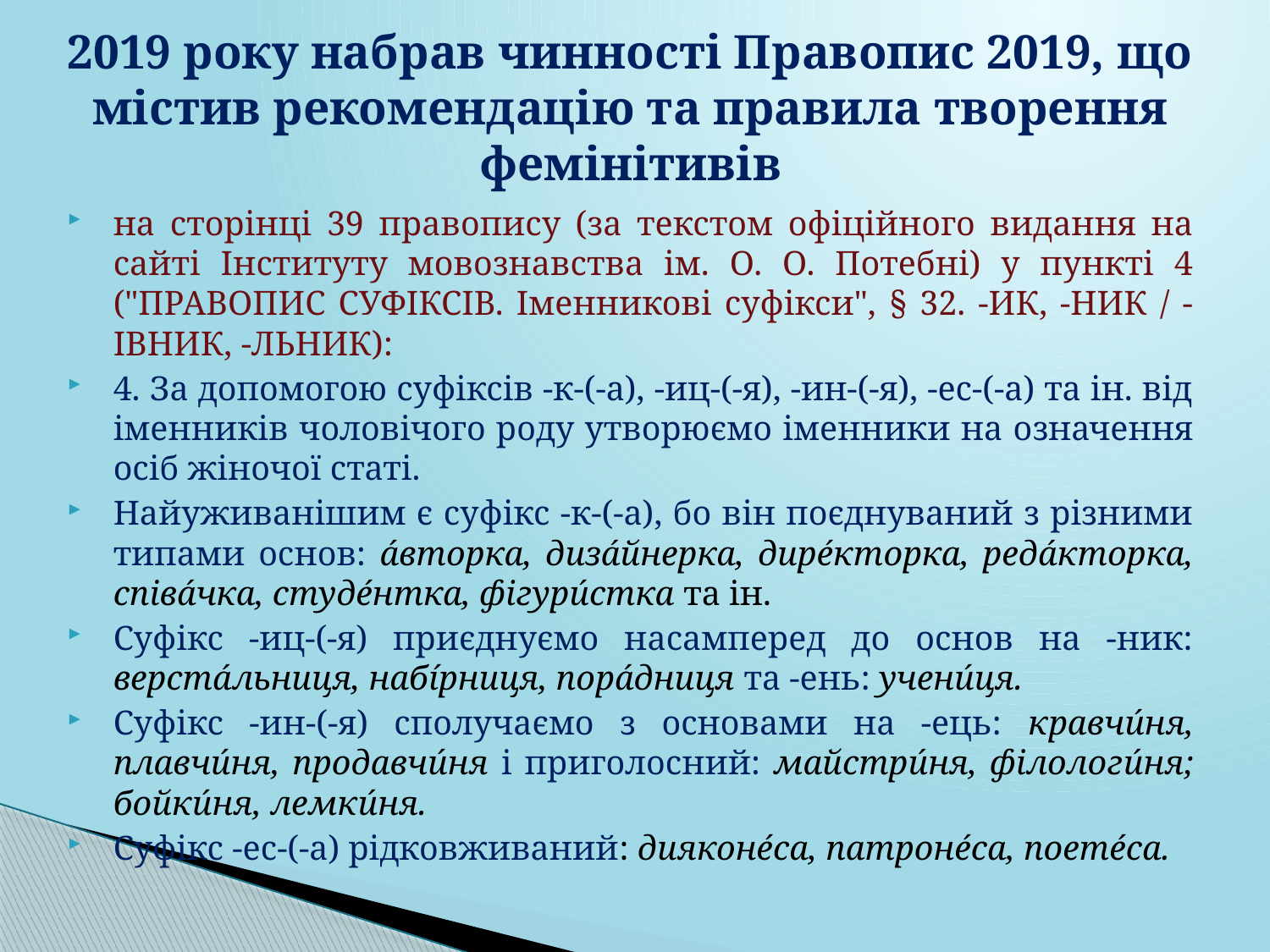

# 2019 року набрав чинності Правопис 2019, що містив рекомендацію та правила творення фемінітивів
на сторінці 39 правопису (за текстом офіційного видання на сайті Інституту мовознавства ім. О. О. Потебні) у пункті 4 ("ПРАВОПИС СУФІКСІВ. Іменникові суфікси", § 32. -ИК, -НИК / -ІВНИК, -ЛЬНИК):
4. За допомогою суфіксів -к-(-а), -иц-(-я), -ин-(-я), -ес-(-а) та ін. від іменників чоловічого роду утворюємо іменники на означення осіб жіночої статі.
Найуживанішим є суфікс -к-(-а), бо він поєднуваний з різними типами основ: а́вторка, диза́йнерка, дире́кторка, реда́кторка, співа́чка, студе́нтка, фігури́стка та ін.
Суфікс -иц-(-я) приєднуємо насамперед до основ на -ник: верста́льниця, набі́рниця, пора́дниця та -ень: учени́ця.
Суфікс -ин-(-я) сполучаємо з основами на -ець: кравчи́ня, плавчи́ня, продавчи́ня і приголосний: майстри́ня, філологи́ня; бойки́ня, лемки́ня.
Суфікс -ес-(-а) рідковживаний: дияконе́са, патроне́са, поете́са.